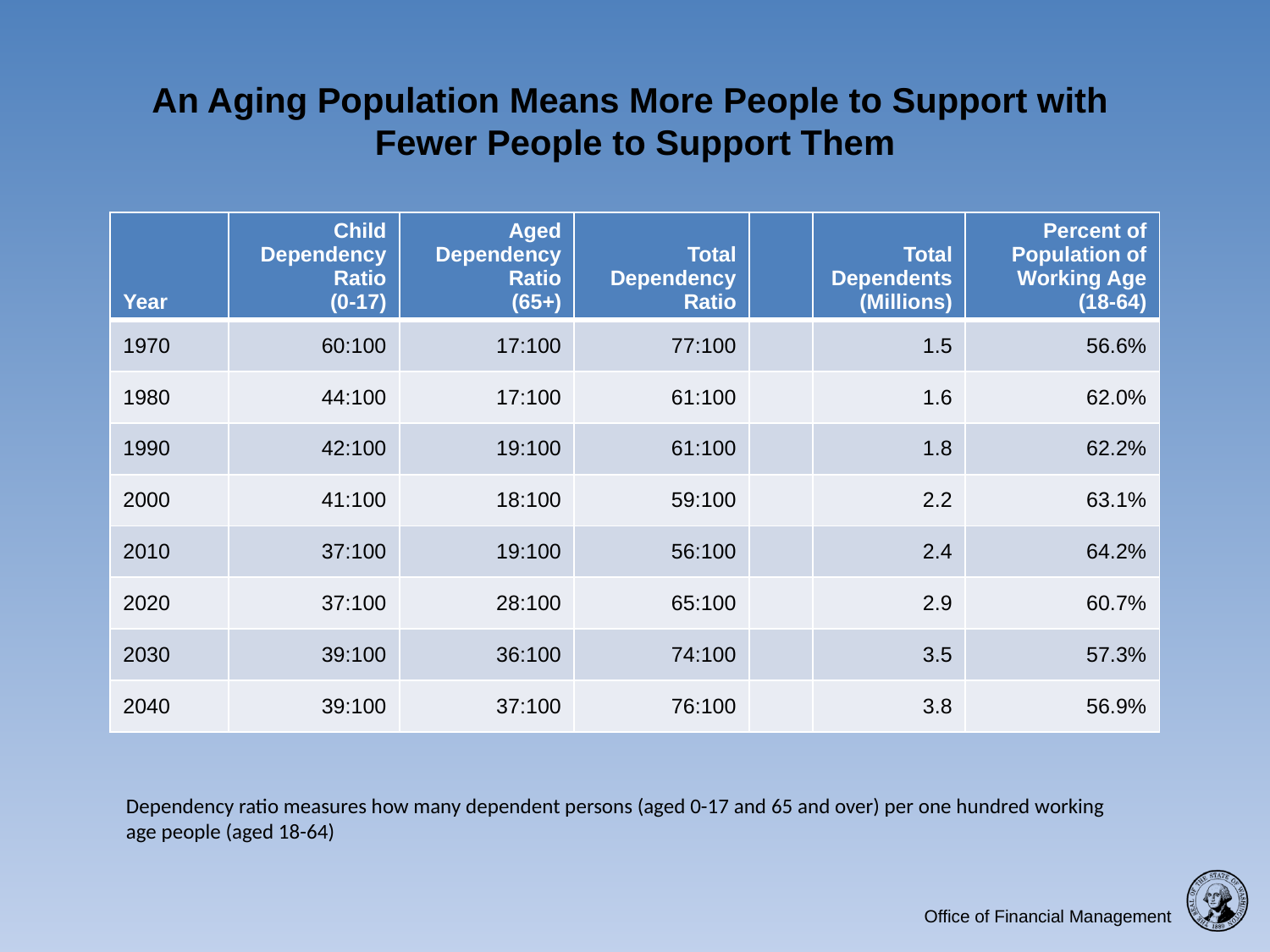

An Aging Population Means More People to Support with  Fewer People to Support Them
| Year | Child Dependency Ratio (0-17) | Aged Dependency Ratio (65+) | Total Dependency Ratio |  | Total Dependents (Millions) | Percent of Population of Working Age (18-64) |
| --- | --- | --- | --- | --- | --- | --- |
| 1970 | 60:100 | 17:100 | 77:100 |  | 1.5 | 56.6% |
| 1980 | 44:100 | 17:100 | 61:100 |  | 1.6 | 62.0% |
| 1990 | 42:100 | 19:100 | 61:100 |  | 1.8 | 62.2% |
| 2000 | 41:100 | 18:100 | 59:100 |  | 2.2 | 63.1% |
| 2010 | 37:100 | 19:100 | 56:100 |  | 2.4 | 64.2% |
| 2020 | 37:100 | 28:100 | 65:100 |  | 2.9 | 60.7% |
| 2030 | 39:100 | 36:100 | 74:100 |  | 3.5 | 57.3% |
| 2040 | 39:100 | 37:100 | 76:100 |  | 3.8 | 56.9% |
Dependency ratio measures how many dependent persons (aged 0-17 and 65 and over) per one hundred working age people (aged 18-64)